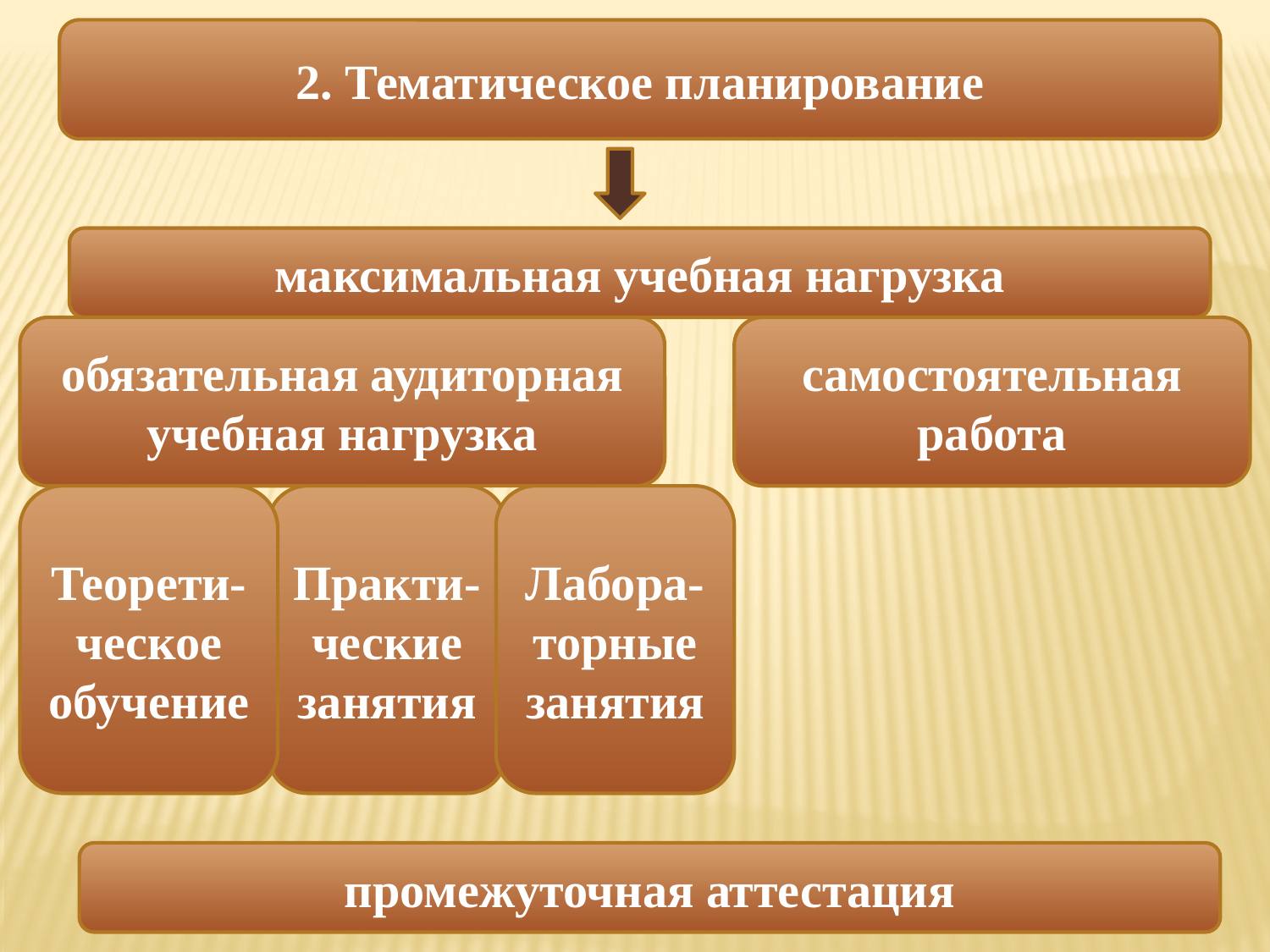

2. Тематическое планирование

максимальная учебная нагрузка
обязательная аудиторная учебная нагрузка
самостоятельная работа
Теорети-ческое обучение
Практи-ческие занятия
Лабора-
торные занятия
промежуточная аттестация